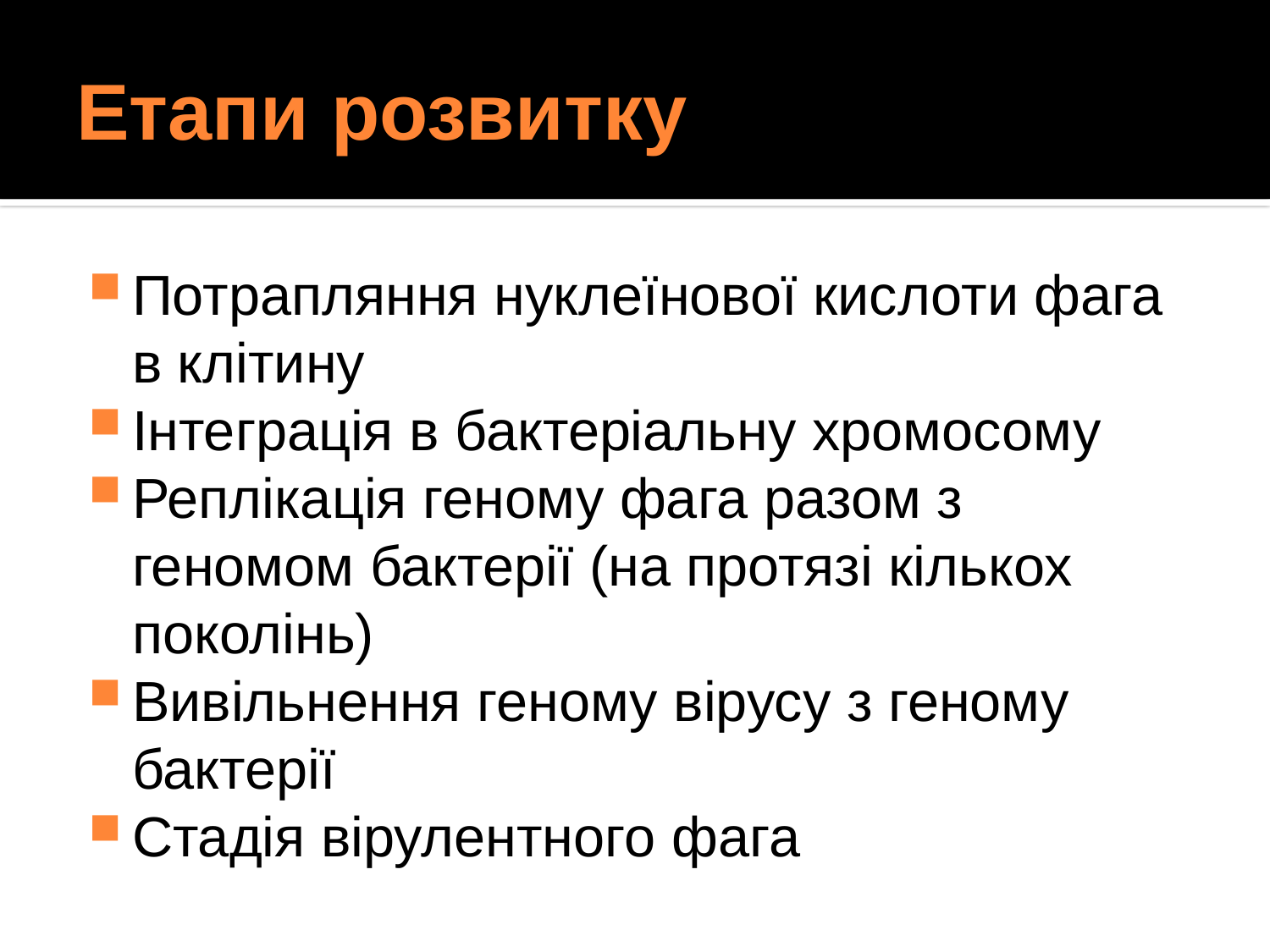

# Етапи розвитку
Потрапляння нуклеїнової кислоти фага в клітину
Інтеграція в бактеріальну хромосому
Реплікація геному фага разом з геномом бактерії (на протязі кількох поколінь)
Вивільнення геному вірусу з геному бактерії
Стадія вірулентного фага